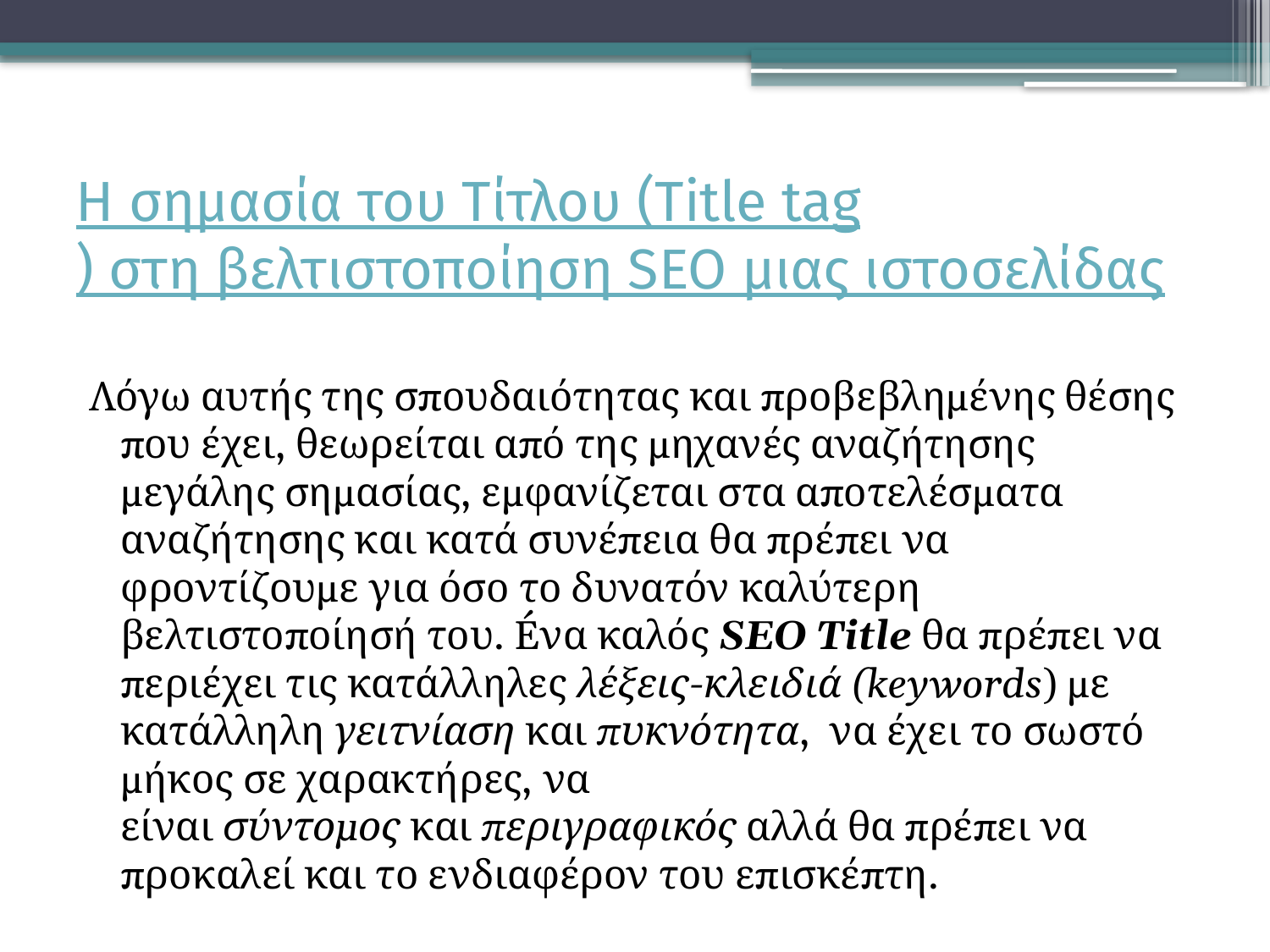

# H σημασία του Τίτλου (Title tag) στη βελτιστοποίηση SEO μιας ιστοσελίδας

Λόγω αυτής της σπουδαιότητας και προβεβλημένης θέσης που έχει, θεωρείται από της μηχανές αναζήτησης μεγάλης σημασίας, εμφανίζεται στα αποτελέσματα αναζήτησης και κατά συνέπεια θα πρέπει να φροντίζουμε για όσο το δυνατόν καλύτερη βελτιστοποίησή του. Ένα καλός SEO Title θα πρέπει να περιέχει τις κατάλληλες λέξεις-κλειδιά (keywords) με κατάλληλη γειτνίαση και πυκνότητα,  να έχει το σωστό μήκος σε χαρακτήρες, να είναι σύντομος και περιγραφικός αλλά θα πρέπει να προκαλεί και το ενδιαφέρον του επισκέπτη.